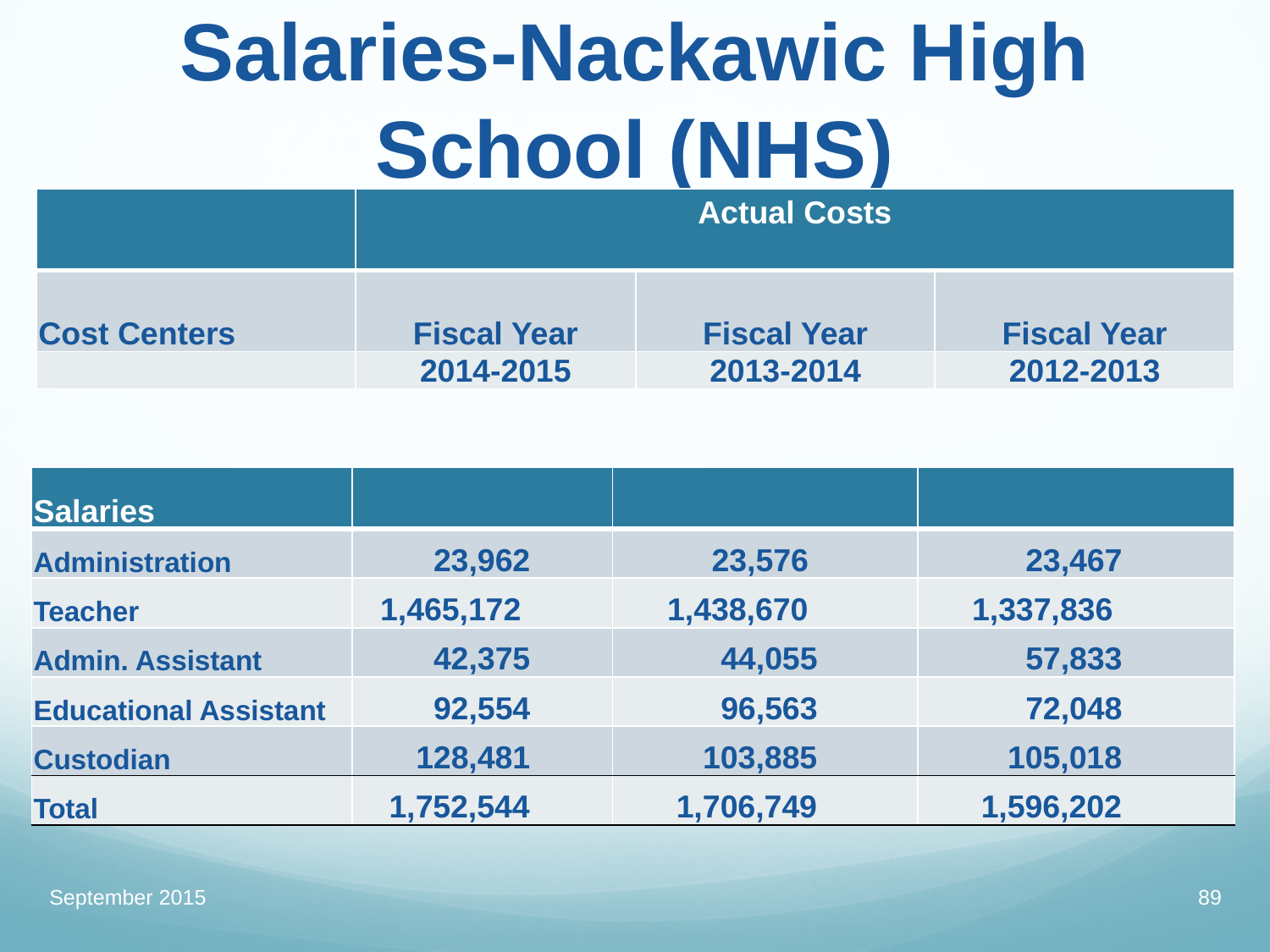

# Salaries-Nackawic High School (NHS)
|  | Actual Costs |  |  |
| --- | --- | --- | --- |
| Cost Centers | Fiscal Year | Fiscal Year | Fiscal Year |
|  | 2014-2015 | 2013-2014 | 2012-2013 |
| Salaries |  |  |  |
| --- | --- | --- | --- |
| Administration | 23,962 | 23,576 | 23,467 |
| Teacher | 1,465,172 | 1,438,670 | 1,337,836 |
| Admin. Assistant | 42,375 | 44,055 | 57,833 |
| Educational Assistant | 92,554 | 96,563 | 72,048 |
| Custodian | 128,481 | 103,885 | 105,018 |
| Total | 1,752,544 | 1,706,749 | 1,596,202 |
September 2015
89